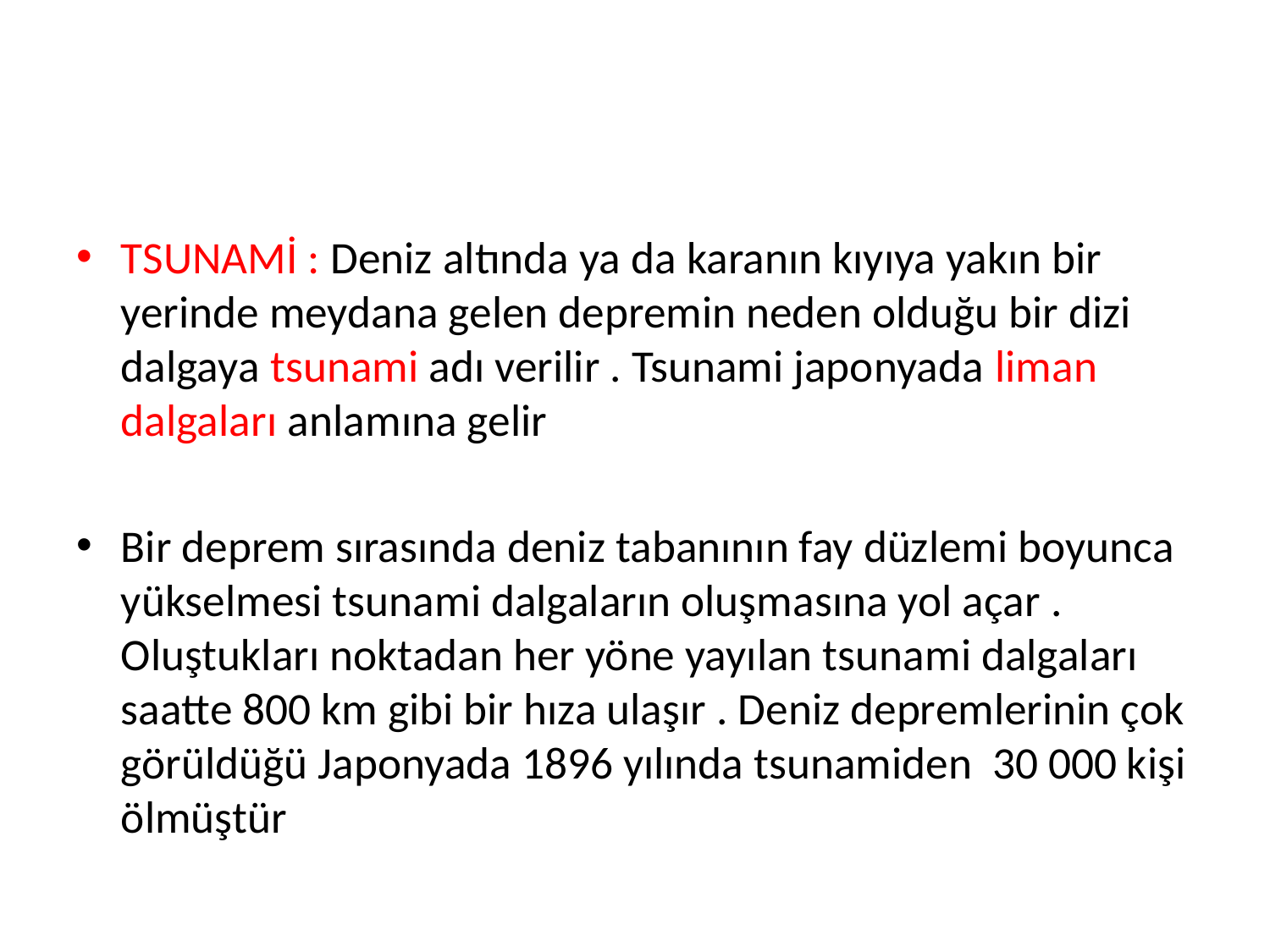

#
TSUNAMİ : Deniz altında ya da karanın kıyıya yakın bir yerinde meydana gelen depremin neden olduğu bir dizi dalgaya tsunami adı verilir . Tsunami japonyada liman dalgaları anlamına gelir

Bir deprem sırasında deniz tabanının fay düzlemi boyunca yükselmesi tsunami dalgaların oluşmasına yol açar . Oluştukları noktadan her yöne yayılan tsunami dalgaları saatte 800 km gibi bir hıza ulaşır . Deniz depremlerinin çok görüldüğü Japonyada 1896 yılında tsunamiden  30 000 kişi ölmüştür